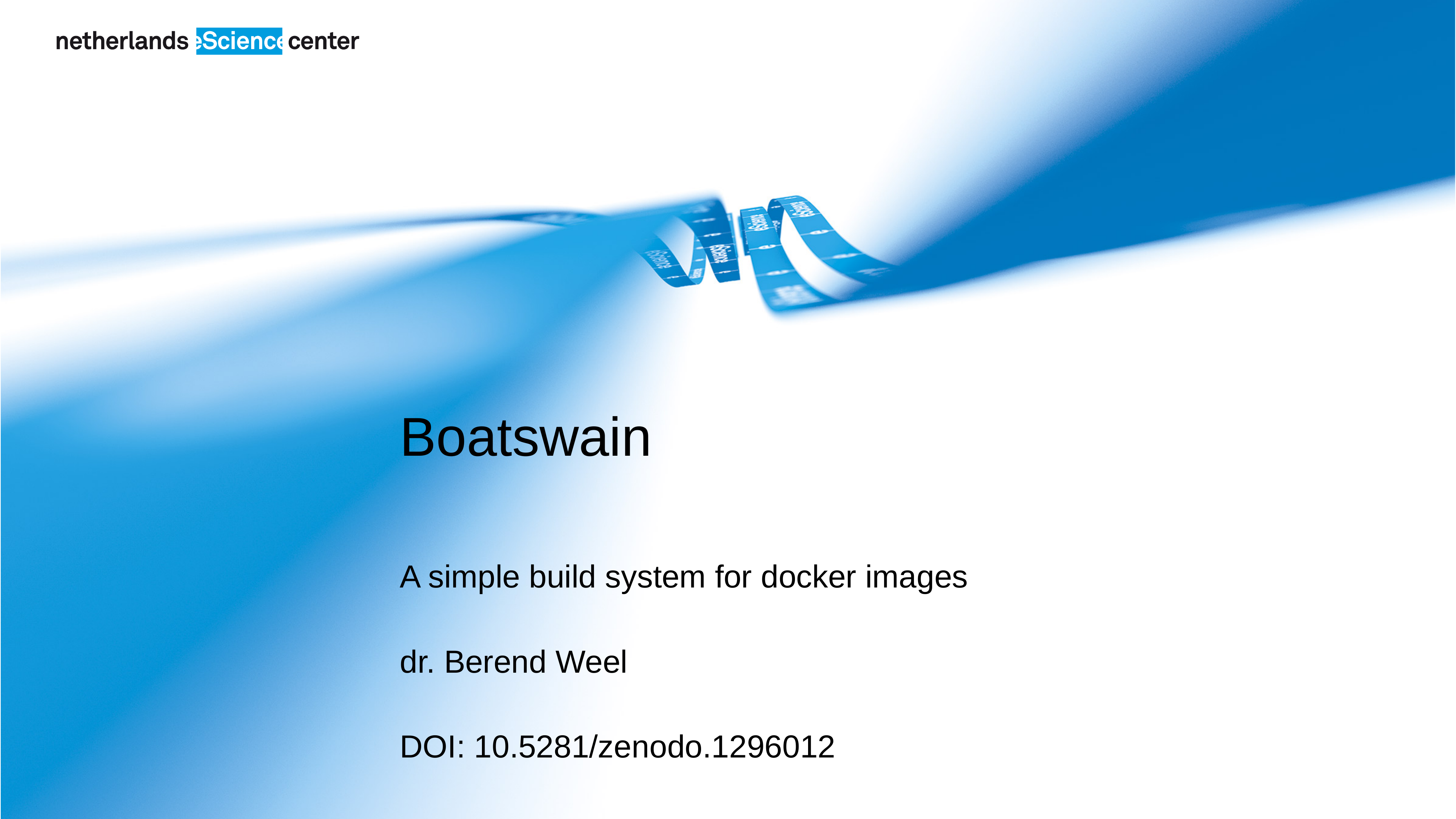

Boatswain
A simple build system for docker images

dr. Berend Weel

DOI: 10.5281/zenodo.1296012